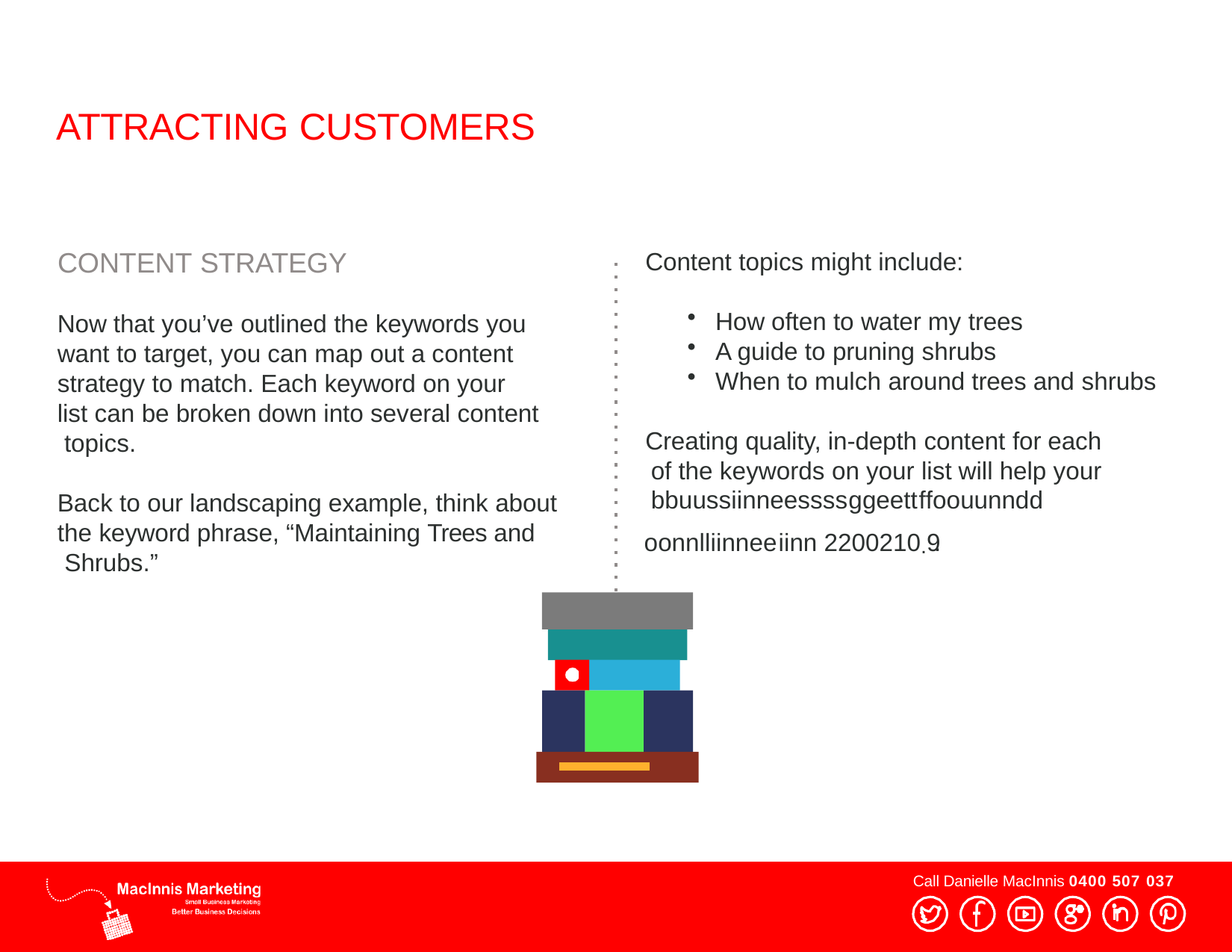

# ATTRACTING CUSTOMERS
CONTENT STRATEGY
Content topics might include:

How often to water my trees
A guide to pruning shrubs
When to mulch around trees and shrubs
Now that you’ve outlined the keywords you  want to target, you can map out a content  strategy to match. Each keyword on your  list can be broken down into several content  topics.
Creating quality, in-depth content for each  of the keywords on your list will help your  bbuussiinneessss ggeett ffoouunndd oonnlliinnee iinn 2200210.9.
Back to our landscaping example, think about
the keyword phrase, “Maintaining Trees and  Shrubs.”

Call Danielle MacInnis 0400 507 037